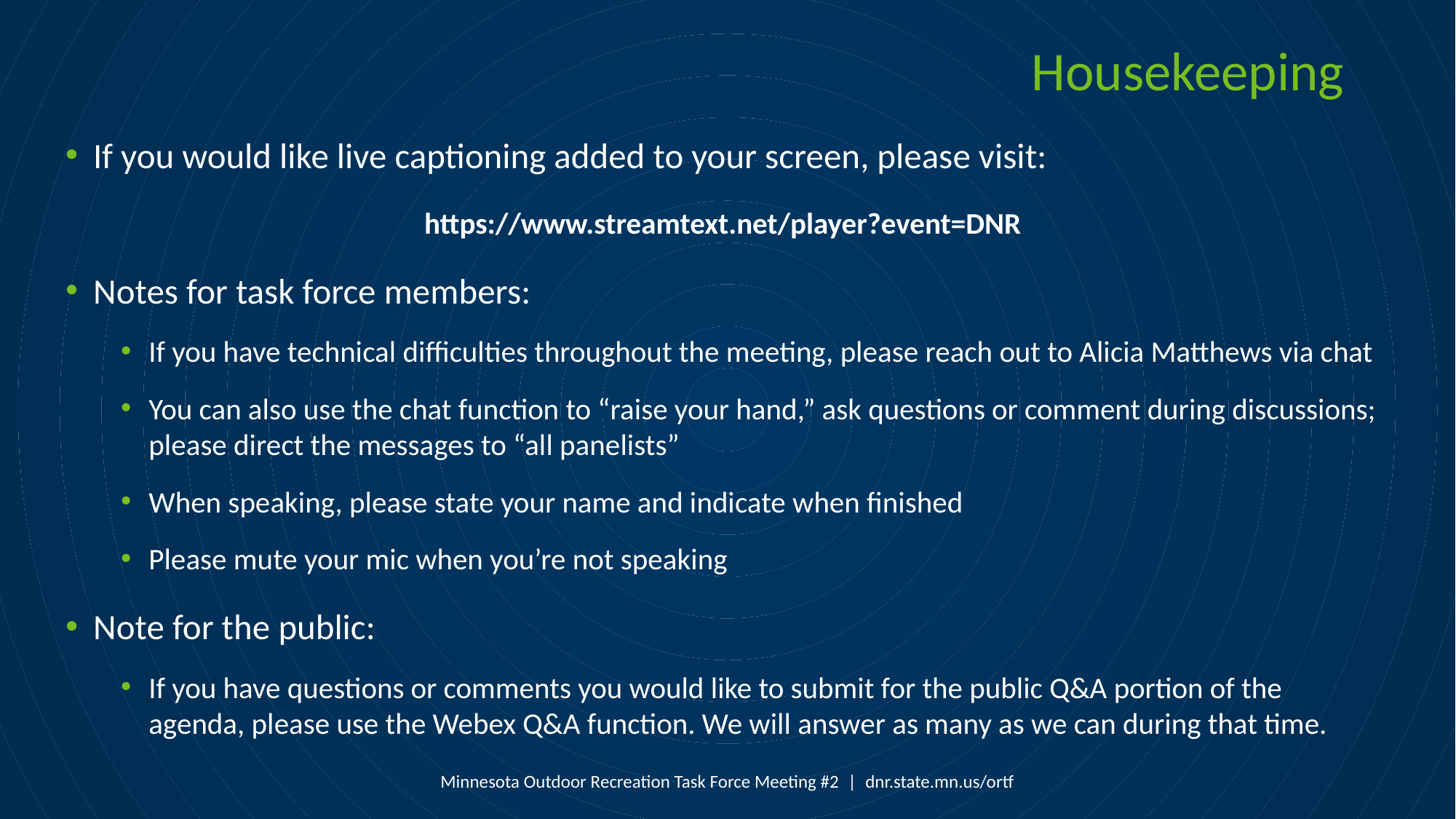

# Housekeeping
If you would like live captioning added to your screen, please visit:
https://www.streamtext.net/player?event=DNR
Notes for task force members:
If you have technical difficulties throughout the meeting, please reach out to Alicia Matthews via chat
You can also use the chat function to “raise your hand,” ask questions or comment during discussions; please direct the messages to “all panelists”
When speaking, please state your name and indicate when finished
Please mute your mic when you’re not speaking
Note for the public:
If you have questions or comments you would like to submit for the public Q&A portion of the agenda, please use the Webex Q&A function. We will answer as many as we can during that time.

Minnesota Outdoor Recreation Task Force Meeting #2 | dnr.state.mn.us/ortf